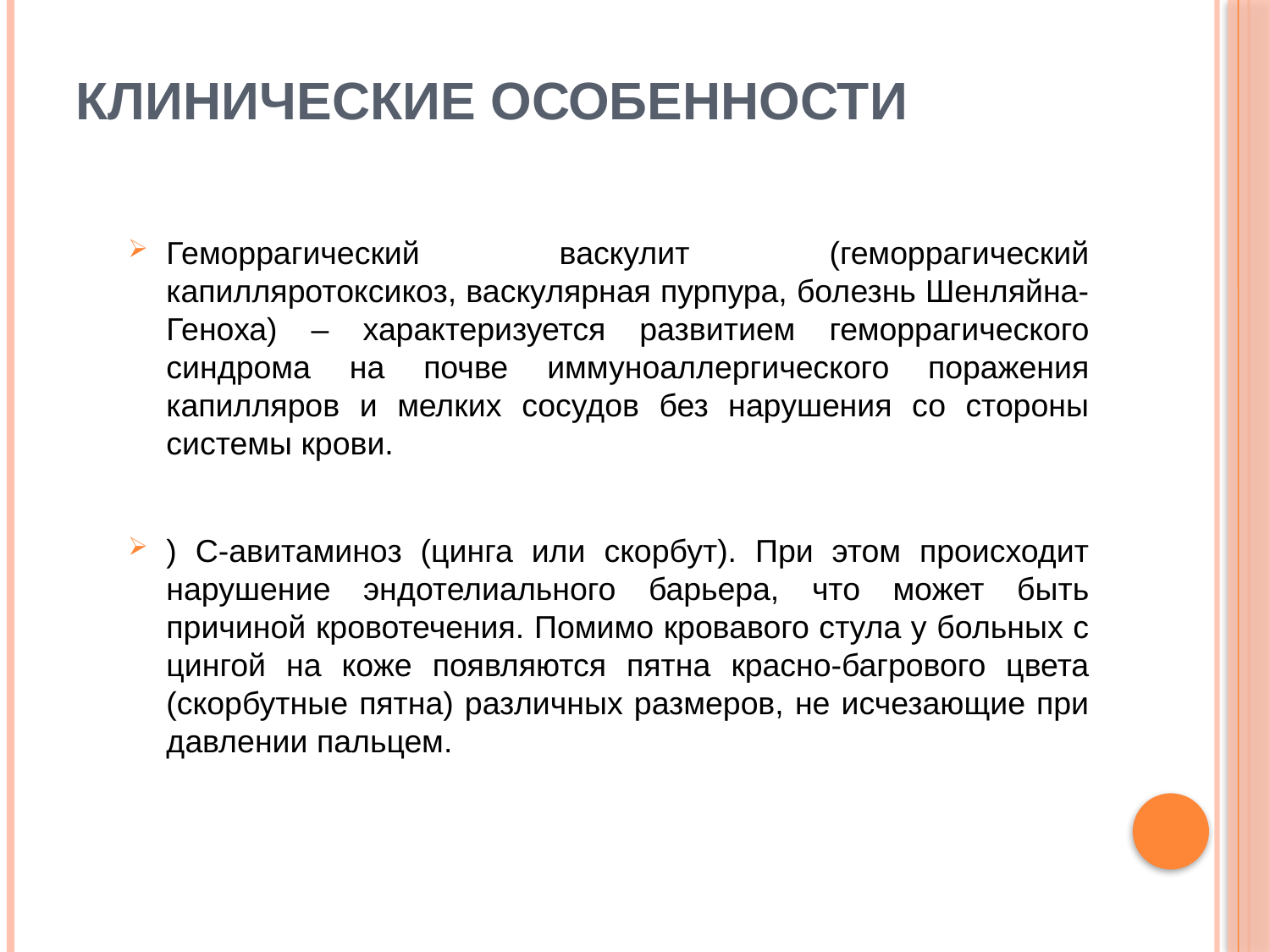

# КЛИНИЧЕСКИЕ ОСОБЕННОСТИ
Геморрагический васкулит (геморрагический капилляротоксикоз, васкулярная пурпура, болезнь Шенляйна-Геноха) – характеризуется развитием геморрагического синдрома на почве иммуноаллергического поражения капилляров и мелких сосудов без нарушения со стороны системы крови.

) С-авитаминоз (цинга или скорбут). При этом происходит нарушение эндотелиального барьера, что может быть причиной кровотечения. Помимо кровавого стула у больных с цингой на коже появляются пятна красно-багрового цвета (скорбутные пятна) различных размеров, не исчезающие при давлении пальцем.